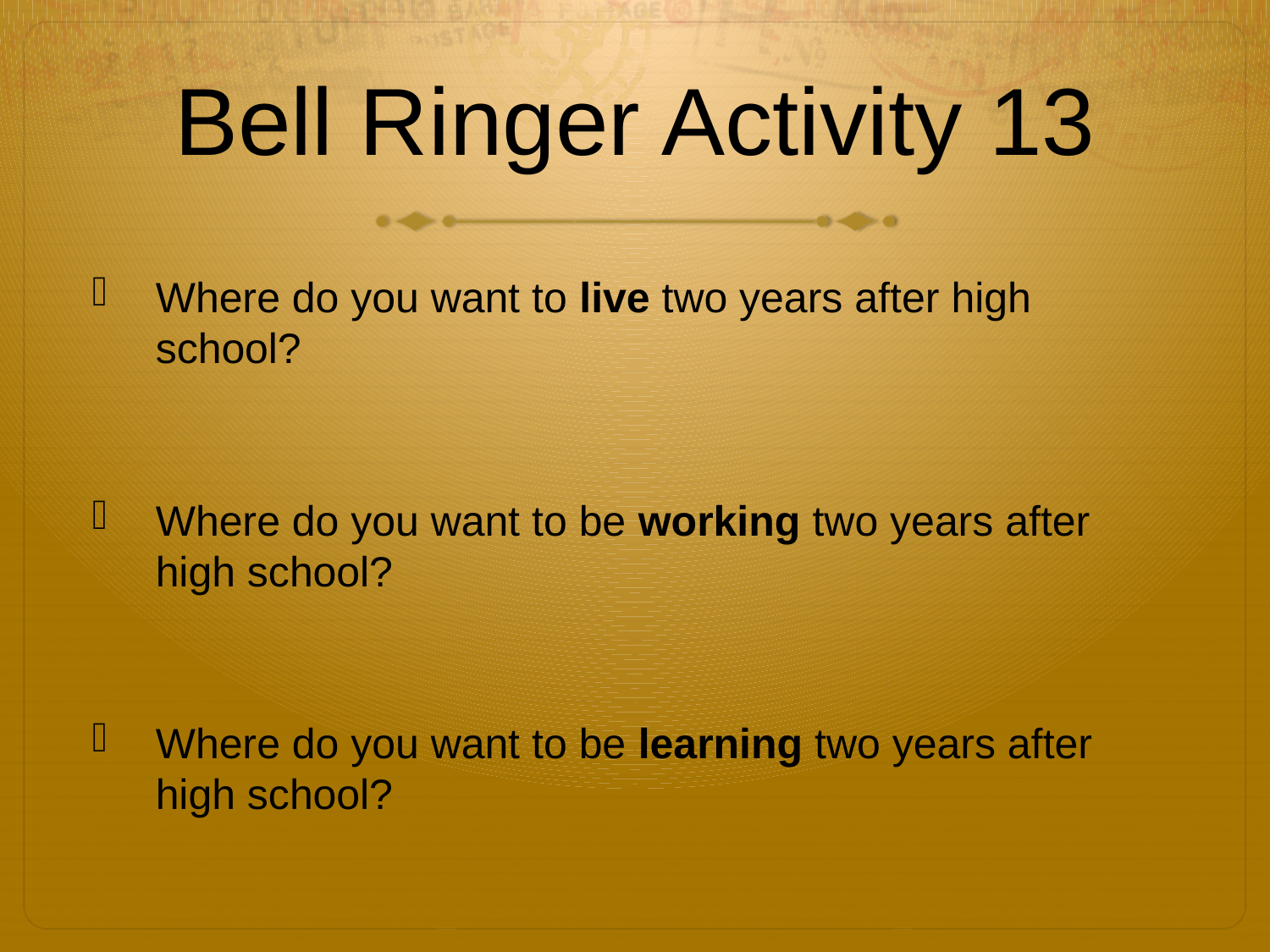

# Bell Ringer Activity 13
Where do you want to live two years after high school?

Where do you want to be working two years after high school?

Where do you want to be learning two years after high school?